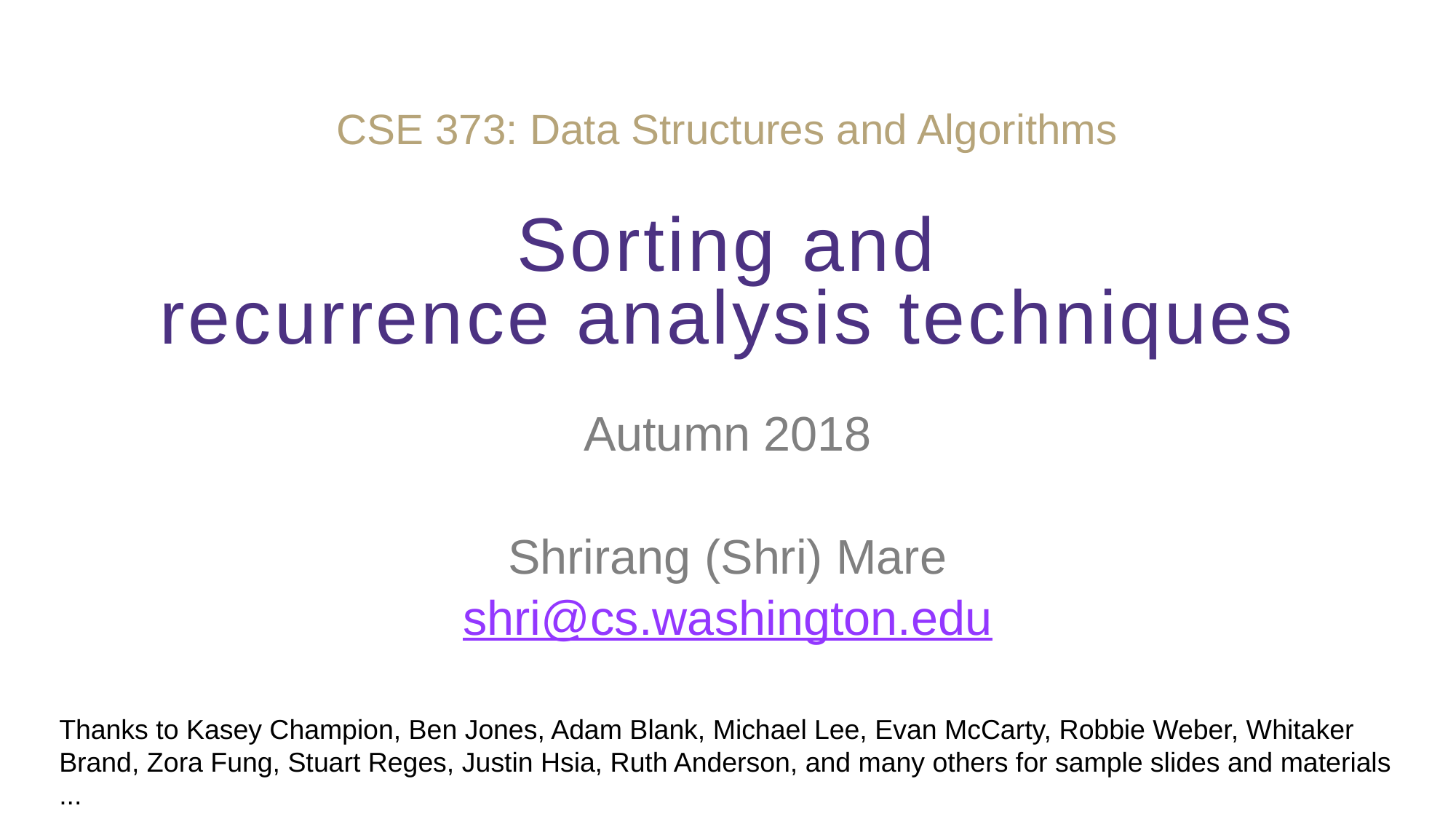

CSE 373: Data Structures and Algorithms
# Sorting and recurrence analysis techniques

Autumn 2018

Shrirang (Shri) Mare
shri@cs.washington.edu
Thanks to Kasey Champion, Ben Jones, Adam Blank, Michael Lee, Evan McCarty, Robbie Weber, Whitaker Brand, Zora Fung, Stuart Reges, Justin Hsia, Ruth Anderson, and many others for sample slides and materials ...